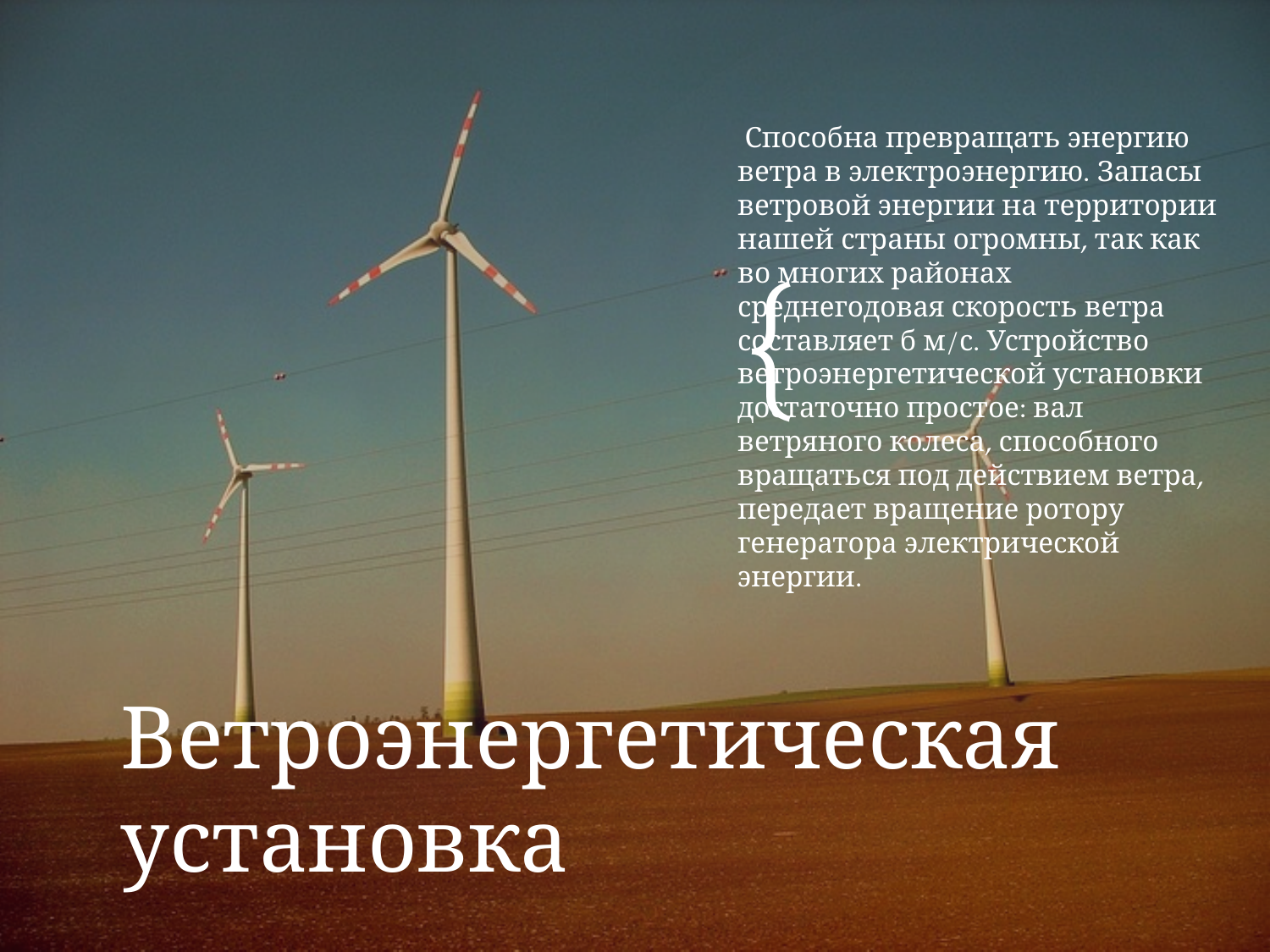

Способна превращать энергию ветра в электроэнергию. Запасы ветровой энергии на территории нашей страны огромны, так как во многих районах среднегодовая скорость ветра составляет б м/с. Устройство ветроэнергетической установки достаточно простое: вал ветряного колеса, способного вращаться под действием ветра, передает вращение ротору генератора электрической энергии.

# Ветроэнергетическая установка